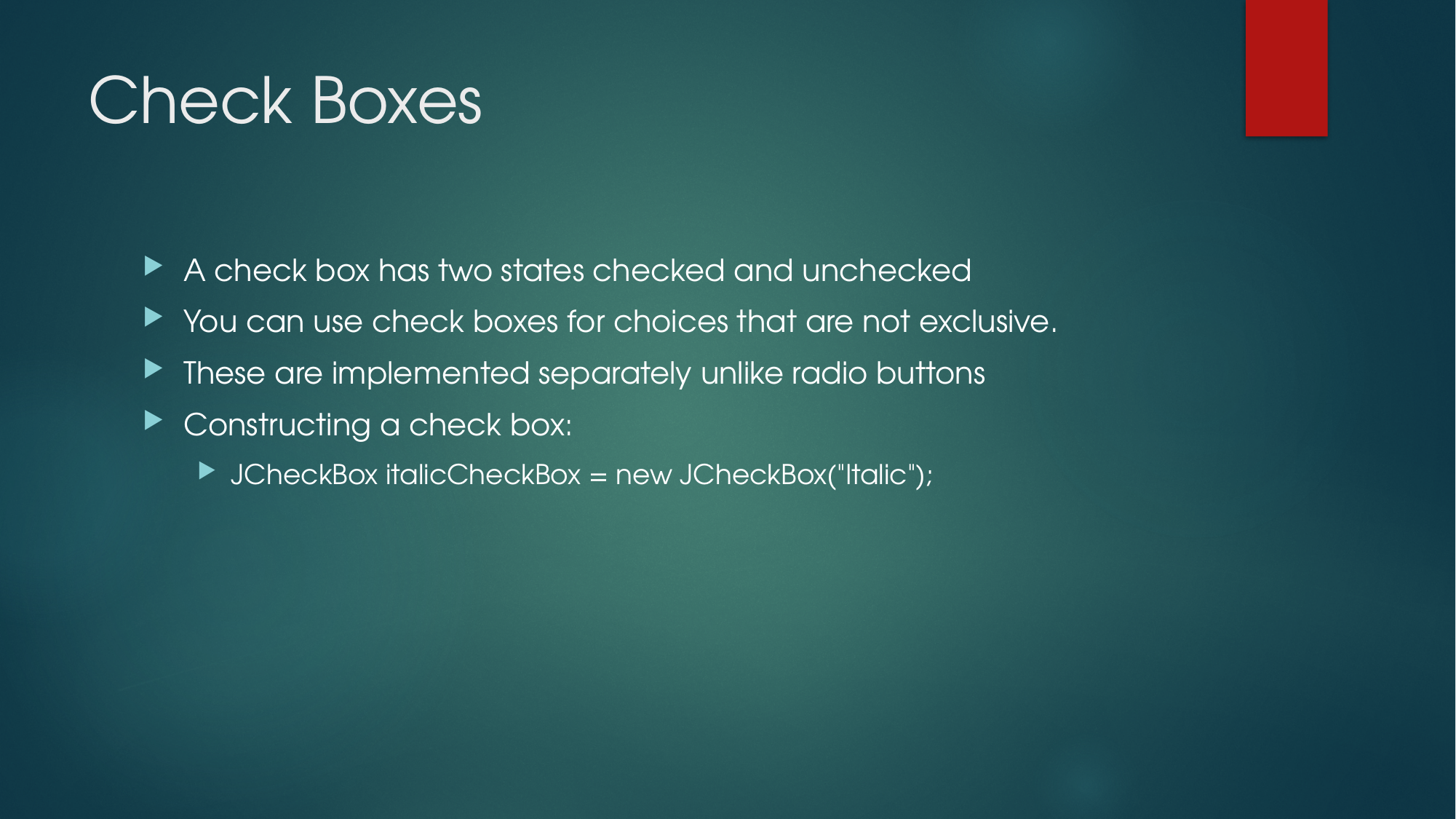

# Check Boxes
A check box has two states checked and unchecked
You can use check boxes for choices that are not exclusive.
These are implemented separately unlike radio buttons
Constructing a check box:
JCheckBox italicCheckBox = new JCheckBox("Italic");